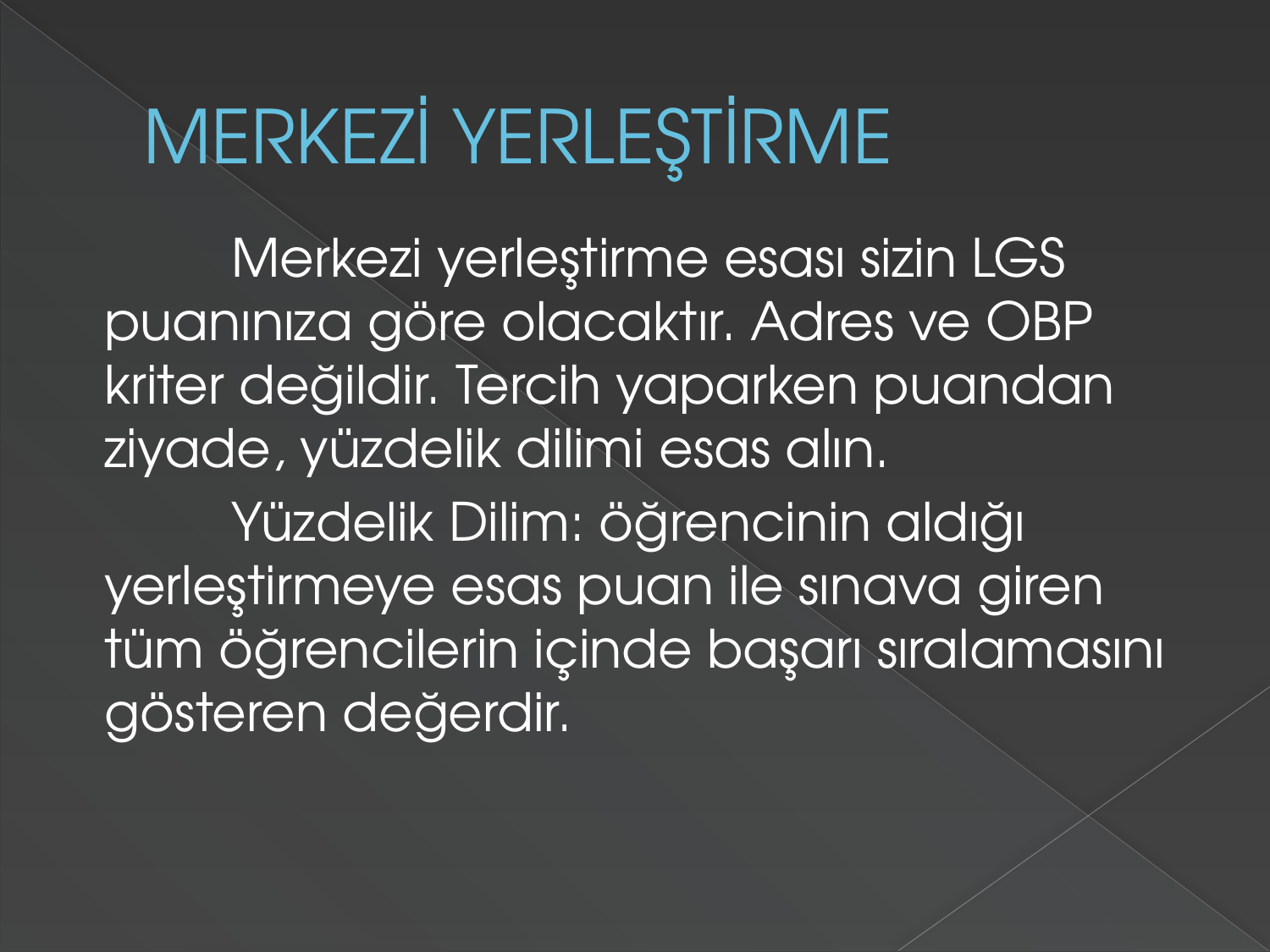

# MERKEZİ YERLEŞTİRME
		Merkezi yerleştirme esası sizin LGS puanınıza göre olacaktır. Adres ve OBP kriter değildir. Tercih yaparken puandan ziyade, yüzdelik dilimi esas alın.
		Yüzdelik Dilim: öğrencinin aldığı yerleştirmeye esas puan ile sınava giren tüm öğrencilerin içinde başarı sıralamasını gösteren değerdir.